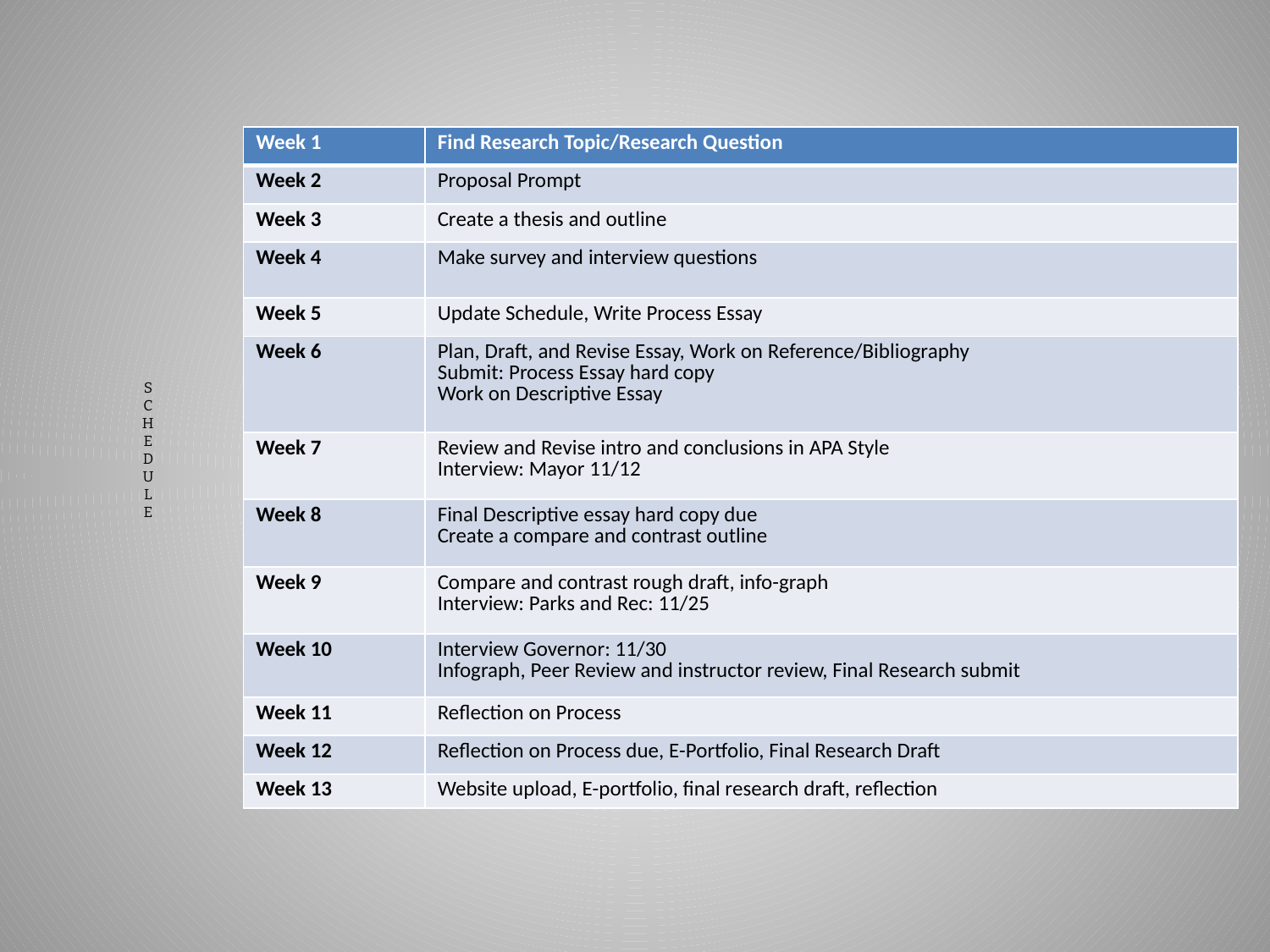

| Week 1 | Find Research Topic/Research Question |
| --- | --- |
| Week 2 | Proposal Prompt |
| Week 3 | Create a thesis and outline |
| Week 4 | Make survey and interview questions |
| Week 5 | Update Schedule, Write Process Essay |
| Week 6 | Plan, Draft, and Revise Essay, Work on Reference/Bibliography Submit: Process Essay hard copy Work on Descriptive Essay |
| Week 7 | Review and Revise intro and conclusions in APA Style Interview: Mayor 11/12 |
| Week 8 | Final Descriptive essay hard copy due Create a compare and contrast outline |
| Week 9 | Compare and contrast rough draft, info-graph Interview: Parks and Rec: 11/25 |
| Week 10 | Interview Governor: 11/30 Infograph, Peer Review and instructor review, Final Research submit |
| Week 11 | Reflection on Process |
| Week 12 | Reflection on Process due, E-Portfolio, Final Research Draft |
| Week 13 | Website upload, E-portfolio, final research draft, reflection |
# S C H E D U L E